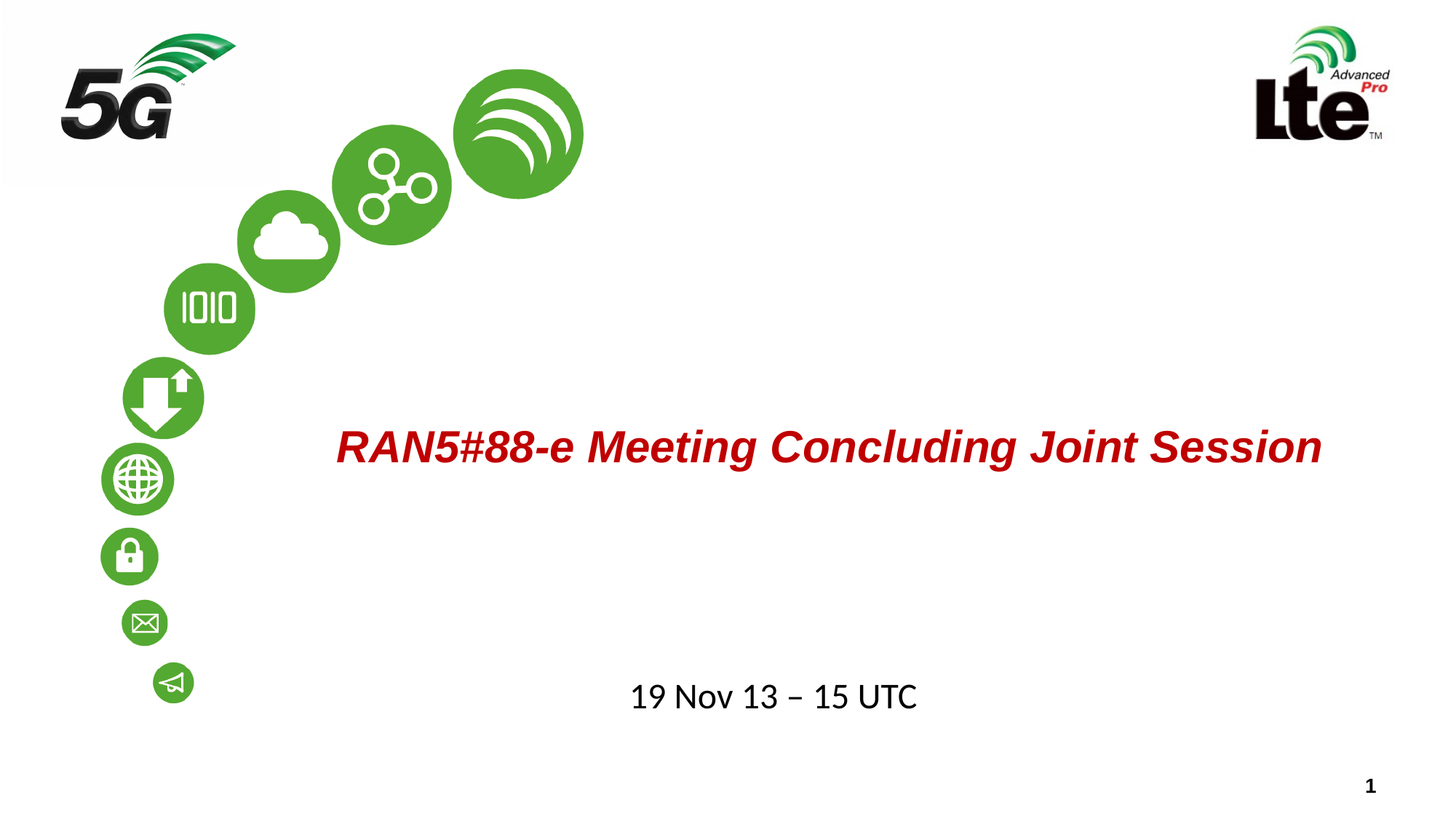

# RAN5#88-e Meeting Concluding Joint Session

19 Nov 13 – 15 UTC